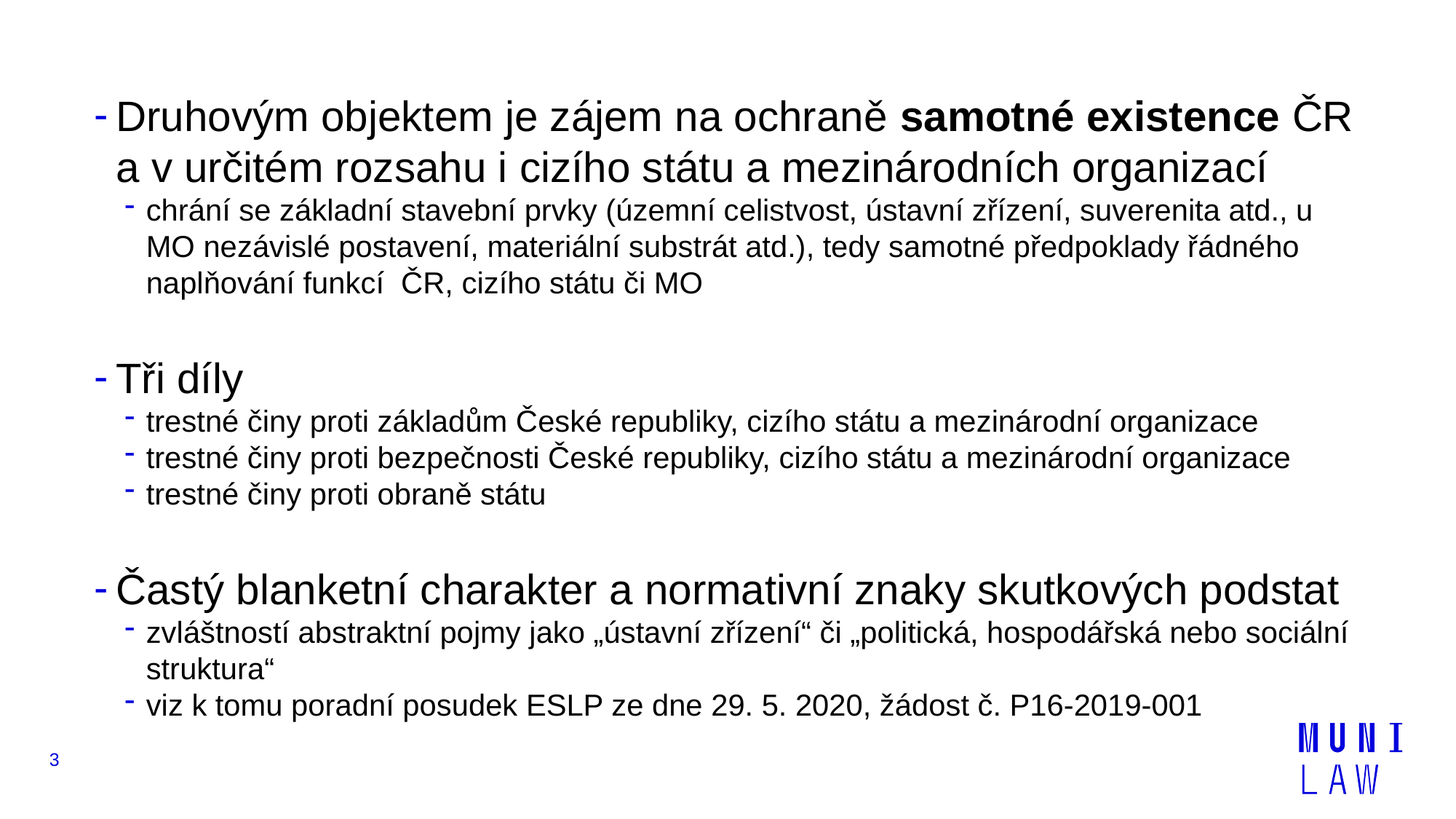

Druhovým objektem je zájem na ochraně samotné existence ČR a v určitém rozsahu i cizího státu a mezinárodních organizací
chrání se základní stavební prvky (územní celistvost, ústavní zřízení, suverenita atd., u MO nezávislé postavení, materiální substrát atd.), tedy samotné předpoklady řádného naplňování funkcí  ČR, cizího státu či MO

Tři díly
trestné činy proti základům České republiky, cizího státu a mezinárodní organizace
trestné činy proti bezpečnosti České republiky, cizího státu a mezinárodní organizace
trestné činy proti obraně státu

Častý blanketní charakter a normativní znaky skutkových podstat
zvláštností abstraktní pojmy jako „ústavní zřízení“ či „politická, hospodářská nebo sociální struktura“
viz k tomu poradní posudek ESLP ze dne 29. 5. 2020, žádost č. P16-2019-001
3